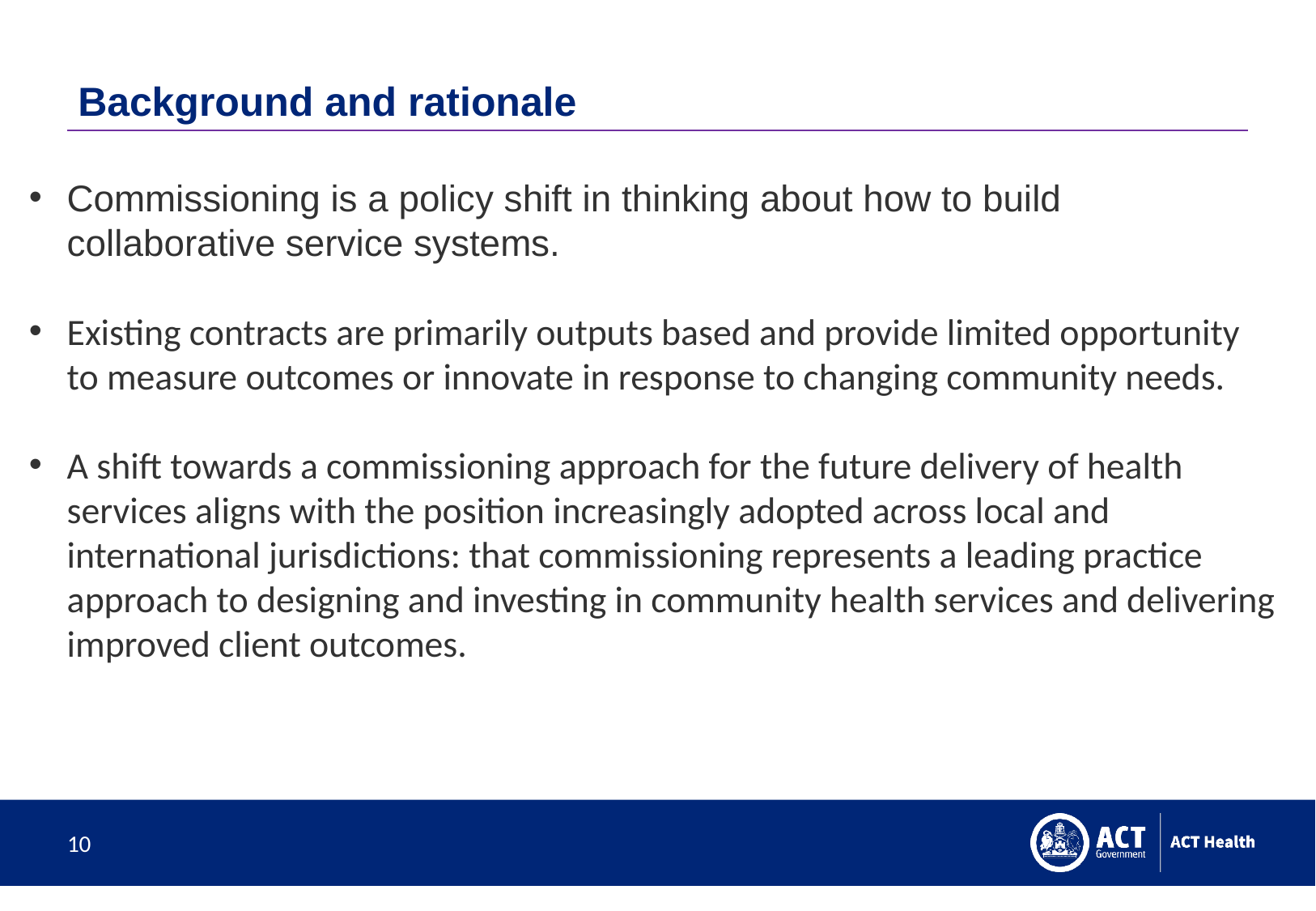

# Background and rationale
Commissioning is a policy shift in thinking about how to build collaborative service systems.

Existing contracts are primarily outputs based and provide limited opportunity to measure outcomes or innovate in response to changing community needs.

A shift towards a commissioning approach for the future delivery of health services aligns with the position increasingly adopted across local and international jurisdictions: that commissioning represents a leading practice approach to designing and investing in community health services and delivering improved client outcomes.

10